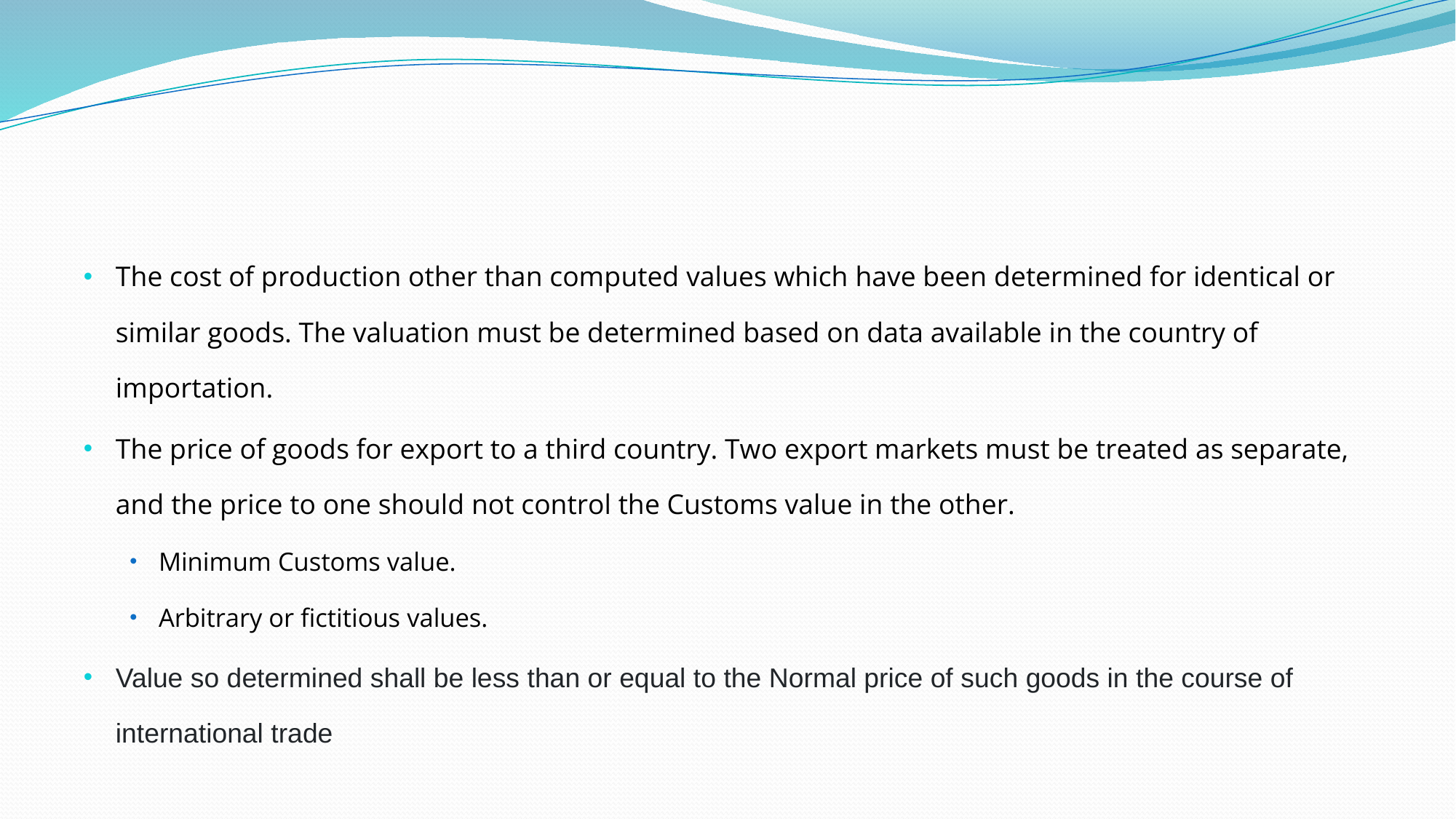

#
The cost of production other than computed values which have been determined for identical or similar goods. The valuation must be determined based on data available in the country of importation.
The price of goods for export to a third country. Two export markets must be treated as separate, and the price to one should not control the Customs value in the other.
Minimum Customs value.
Arbitrary or fictitious values.
Value so determined shall be less than or equal to the Normal price of such goods in the course of international trade